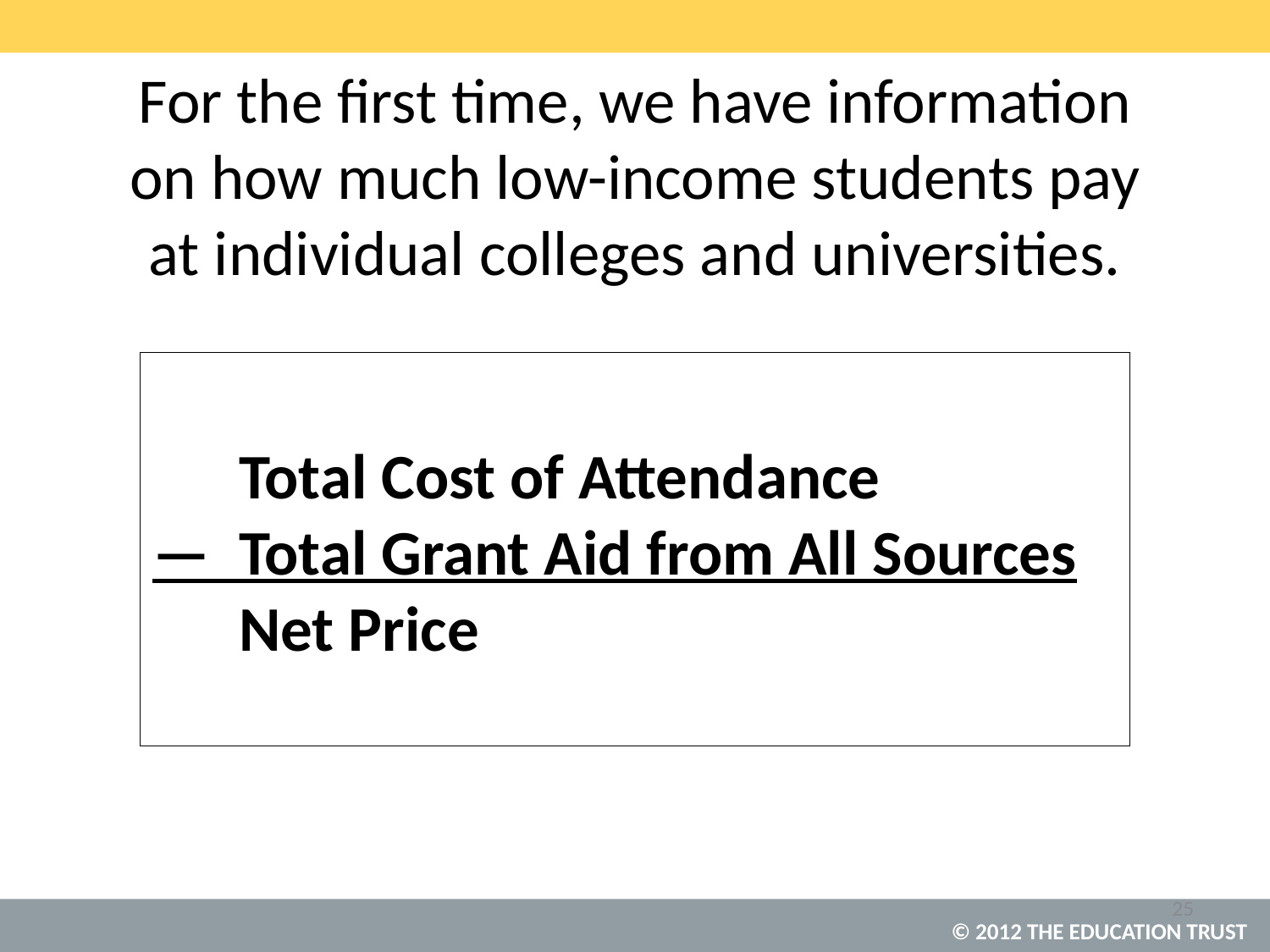

For the first time, we have information on how much low-income students pay at individual colleges and universities.

      Total Cost of Attendance
—  Total Grant Aid from All Sources
      Net Price

25